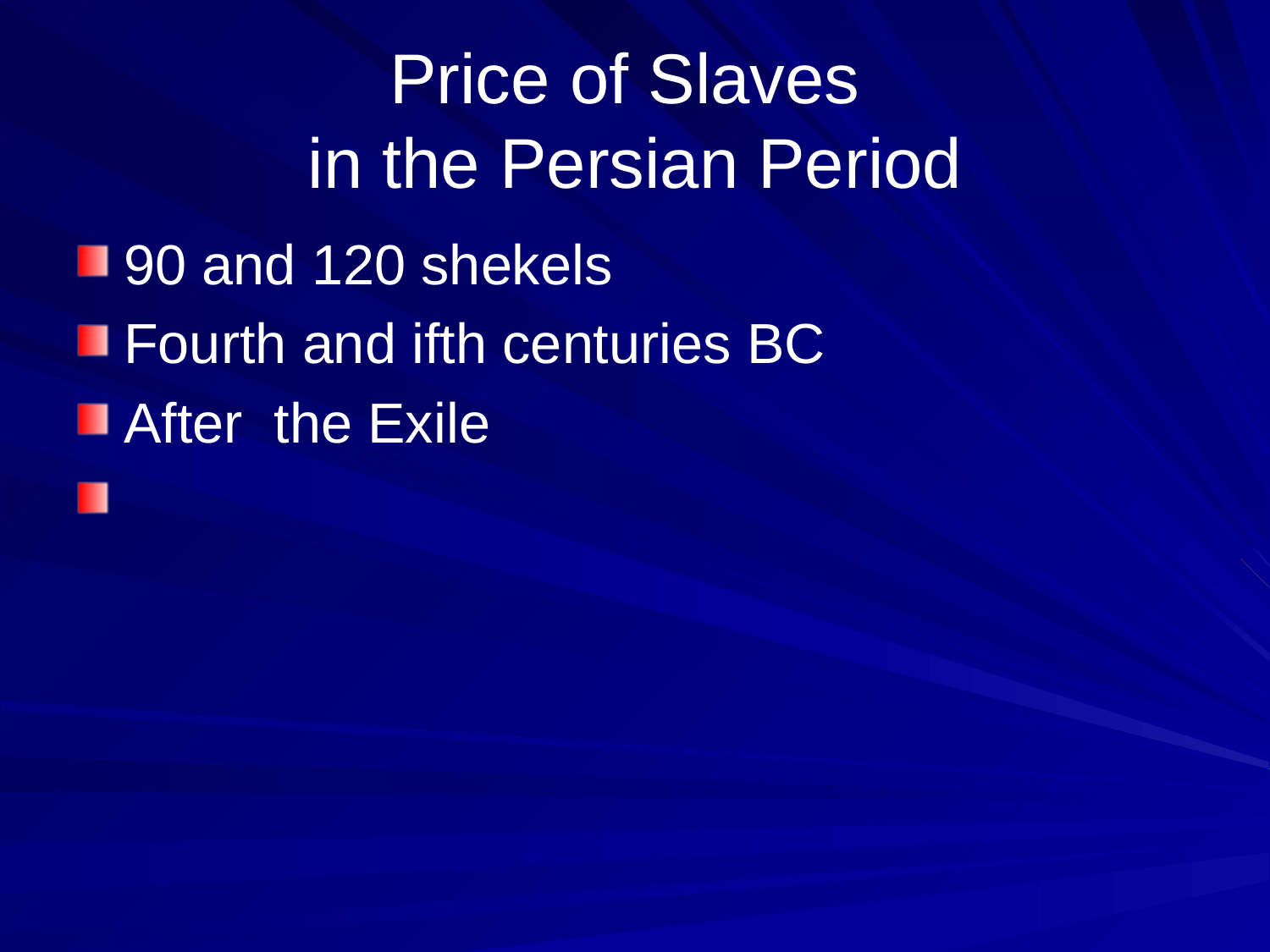

# Price of Slaves in the Persian Period
90 and 120 shekels
Fourth and ifth centuries BC
After  the Exile